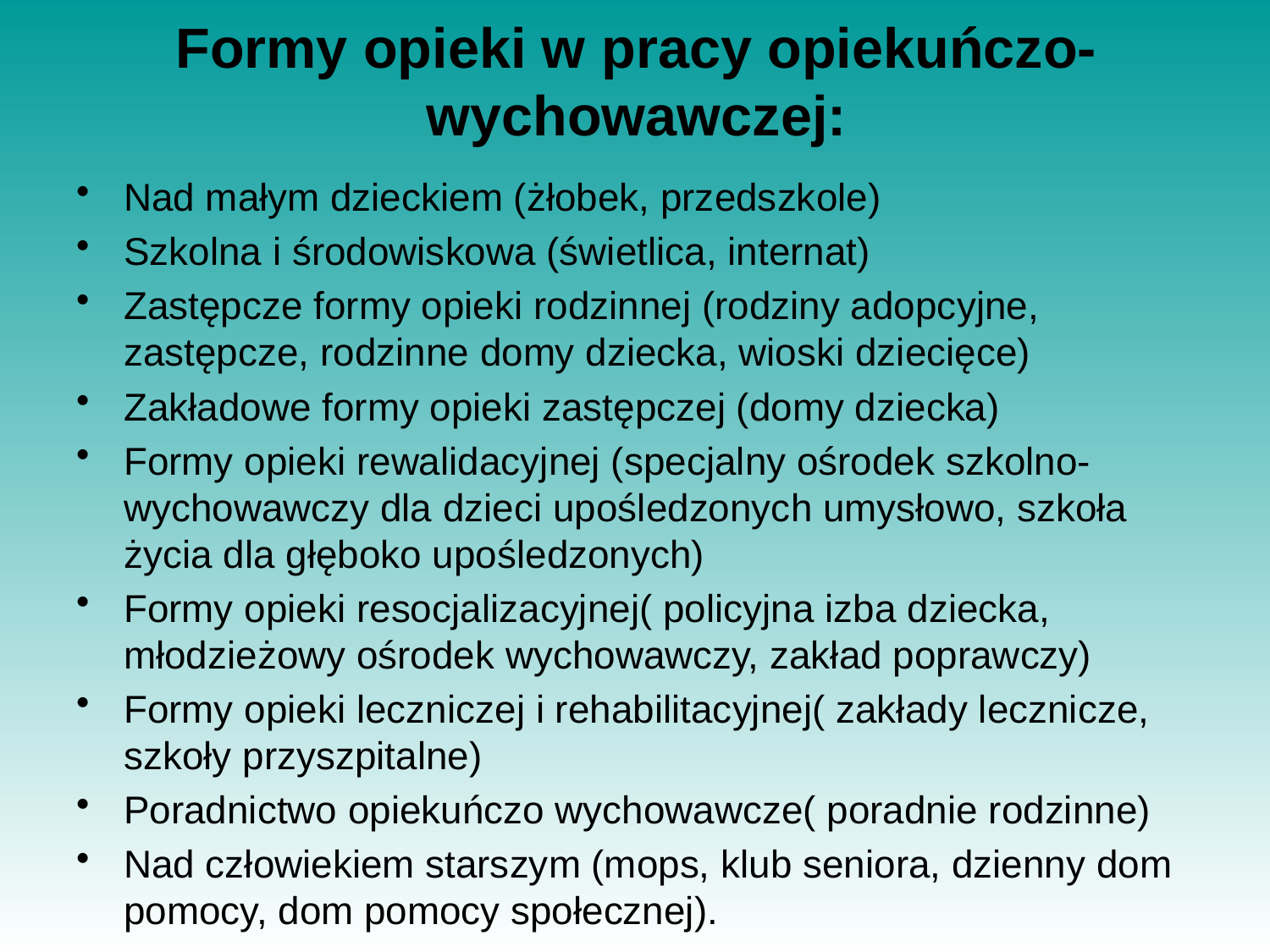

# Formy opieki w pracy opiekuńczo- wychowawczej:
Nad małym dzieckiem (żłobek, przedszkole)
Szkolna i środowiskowa (świetlica, internat)
Zastępcze formy opieki rodzinnej (rodziny adopcyjne, zastępcze, rodzinne domy dziecka, wioski dziecięce)
Zakładowe formy opieki zastępczej (domy dziecka)
Formy opieki rewalidacyjnej (specjalny ośrodek szkolno-wychowawczy dla dzieci upośledzonych umysłowo, szkoła życia dla głęboko upośledzonych)
Formy opieki resocjalizacyjnej( policyjna izba dziecka, młodzieżowy ośrodek wychowawczy, zakład poprawczy)
Formy opieki leczniczej i rehabilitacyjnej( zakłady lecznicze, szkoły przyszpitalne)
Poradnictwo opiekuńczo wychowawcze( poradnie rodzinne)
Nad człowiekiem starszym (mops, klub seniora, dzienny dom pomocy, dom pomocy społecznej).